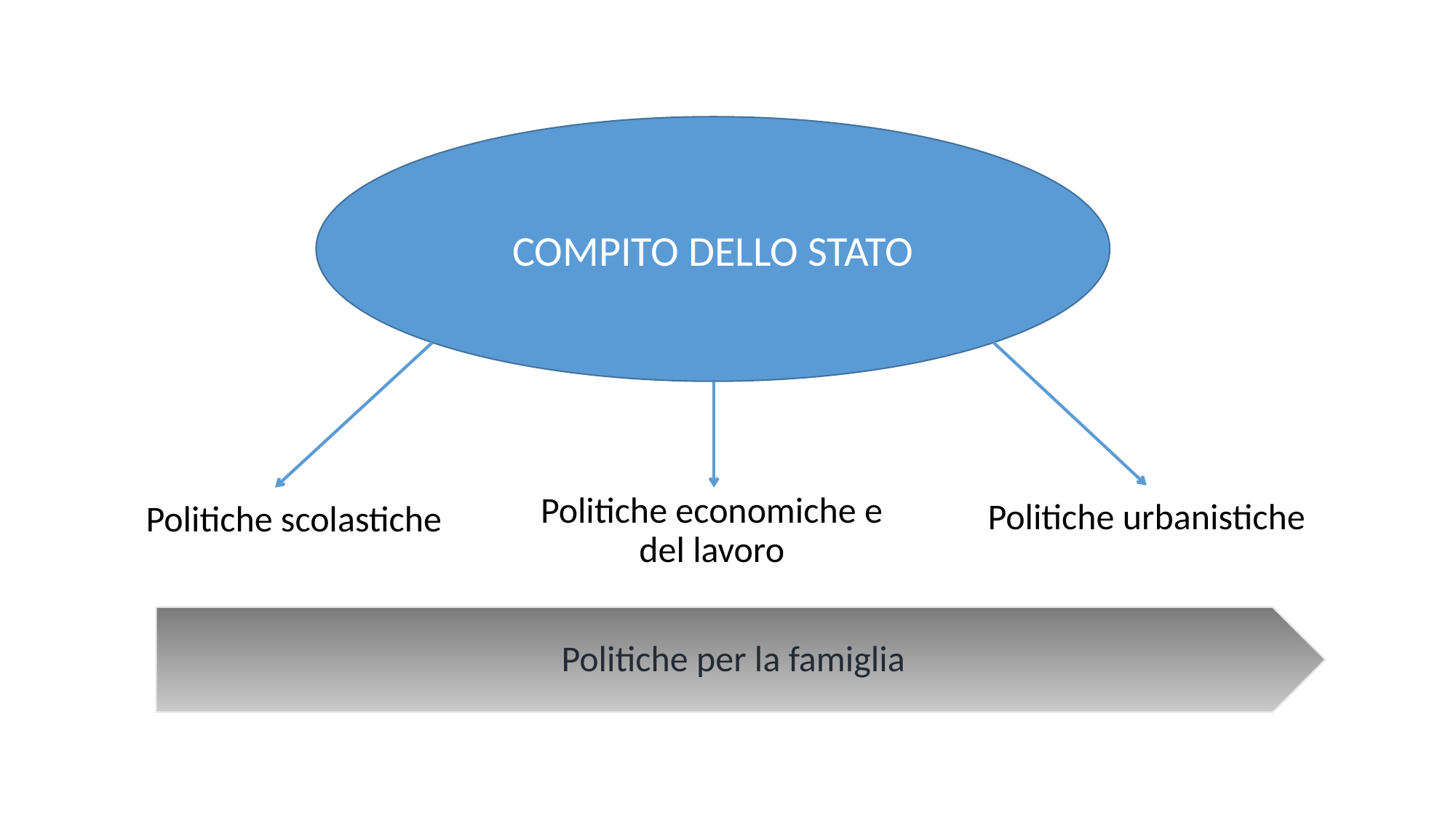

COMPITO DELLO STATO
Politiche urbanistiche
# Politiche scolastiche
Politiche economiche e del lavoro
Politiche per la famiglia